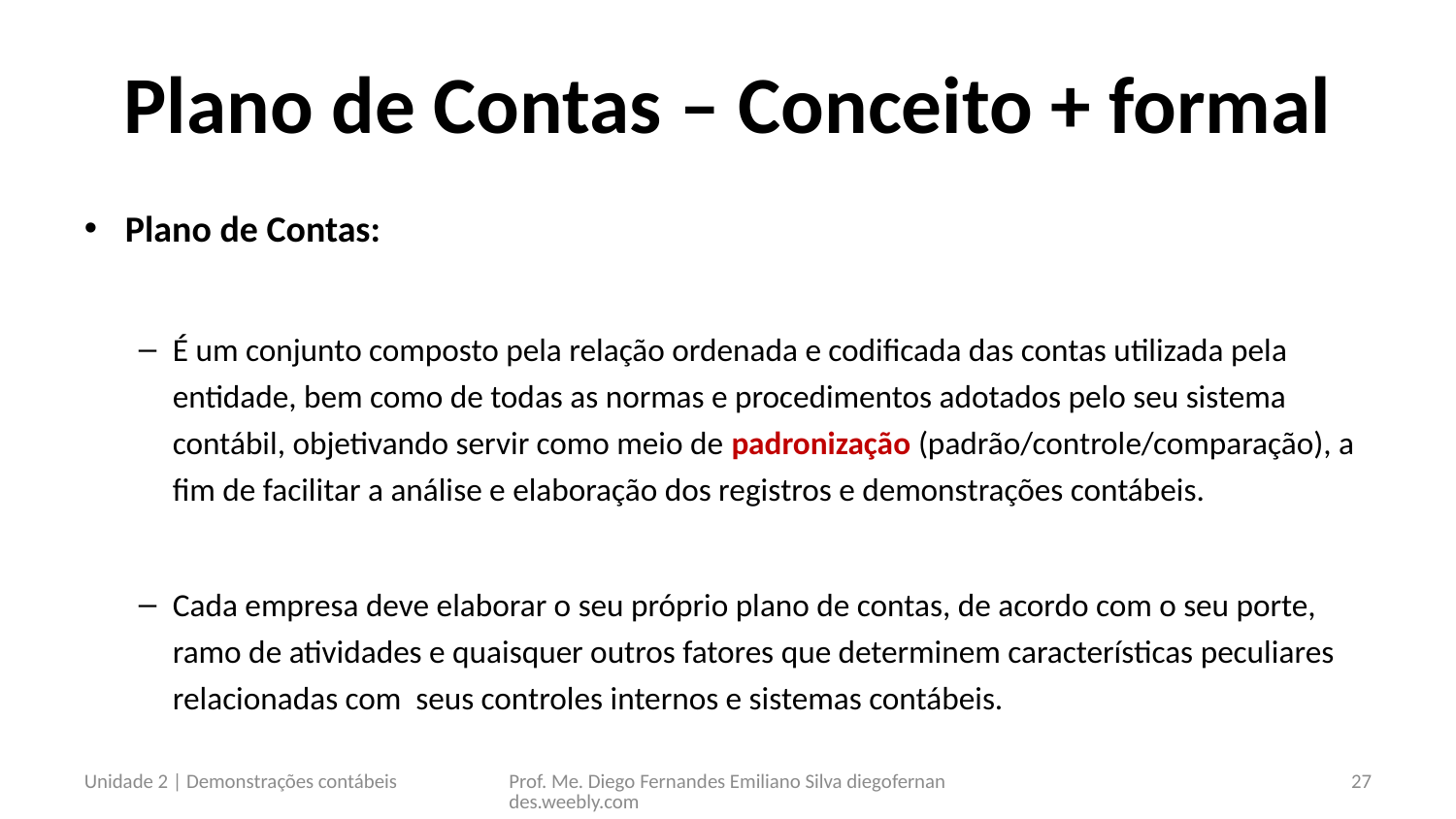

# Plano de Contas – Conceito + formal
Plano de Contas:

É um conjunto composto pela relação ordenada e codificada das contas utilizada pela entidade, bem como de todas as normas e procedimentos adotados pelo seu sistema contábil, objetivando servir como meio de padronização (padrão/controle/comparação), a fim de facilitar a análise e elaboração dos registros e demonstrações contábeis.

Cada empresa deve elaborar o seu próprio plano de contas, de acordo com o seu porte, ramo de atividades e quaisquer outros fatores que determinem características peculiares relacionadas com  seus controles internos e sistemas contábeis.
Unidade 2 | Demonstrações contábeis
Prof. Me. Diego Fernandes Emiliano Silva diegofernandes.weebly.com
27